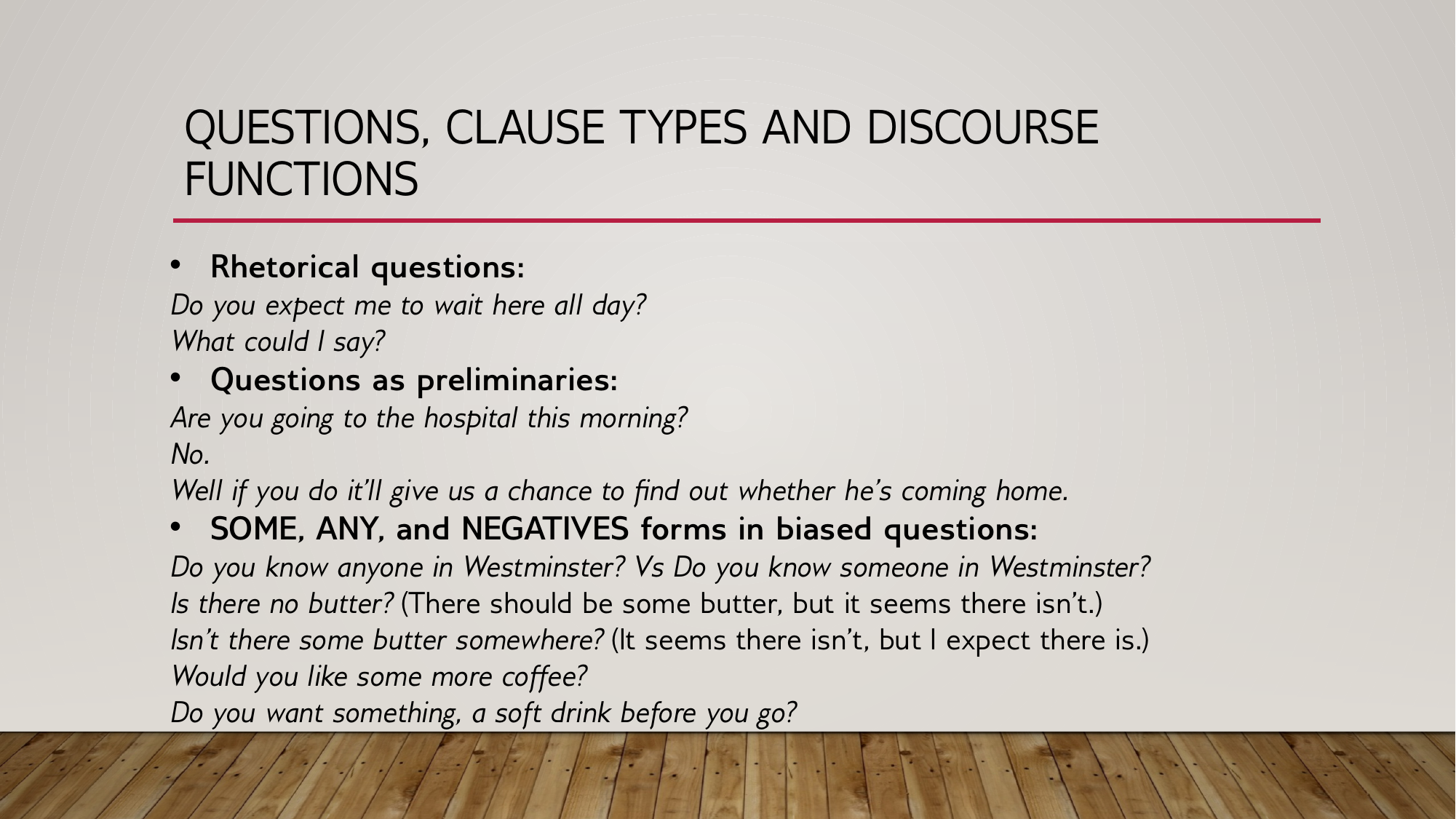

# QUESTIONS, CLAUSE TYPES AND DISCOURSE FUNCTIONS
Rhetorical questions:
Do you expect me to wait here all day?
What could I say?
Questions as preliminaries:
Are you going to the hospital this morning?
No.
Well if you do it’ll give us a chance to find out whether he’s coming home.
SOME, ANY, and NEGATIVES forms in biased questions:
Do you know anyone in Westminster? Vs Do you know someone in Westminster?
Is there no butter? (There should be some butter, but it seems there isn’t.)
Isn’t there some butter somewhere? (It seems there isn’t, but I expect there is.)
Would you like some more coffee?
Do you want something, a soft drink before you go?